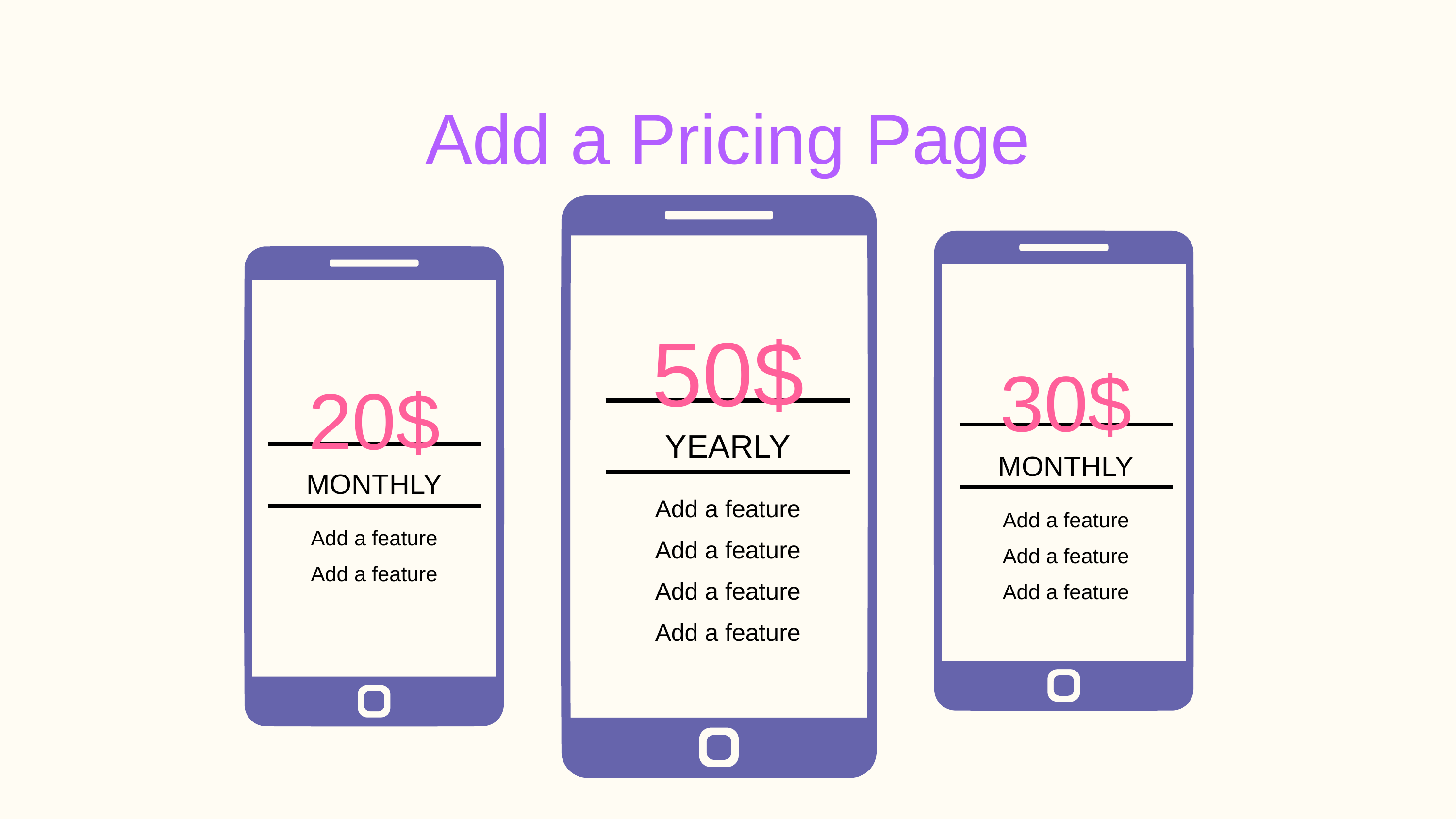

Add a Pricing Page

50$
YEARLY
Add a feature
Add a feature
Add a feature
Add a feature
30$
MONTHLY
Add a feature
Add a feature
Add a feature
20$
MONTHLY
Add a feature
Add a feature